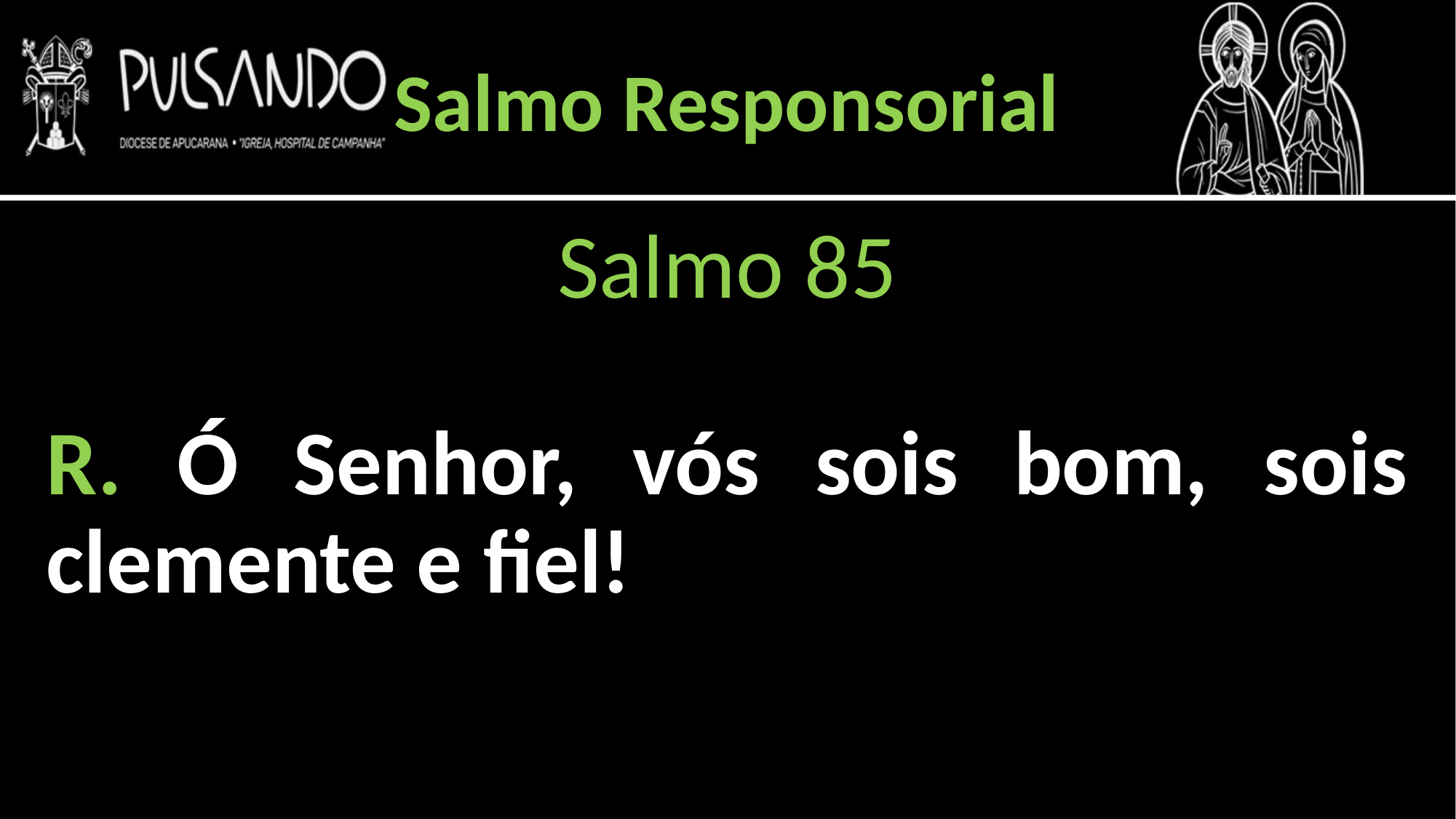

Salmo Responsorial
Salmo 85

R. Ó Senhor, vós sois bom, sois clemente e fiel!